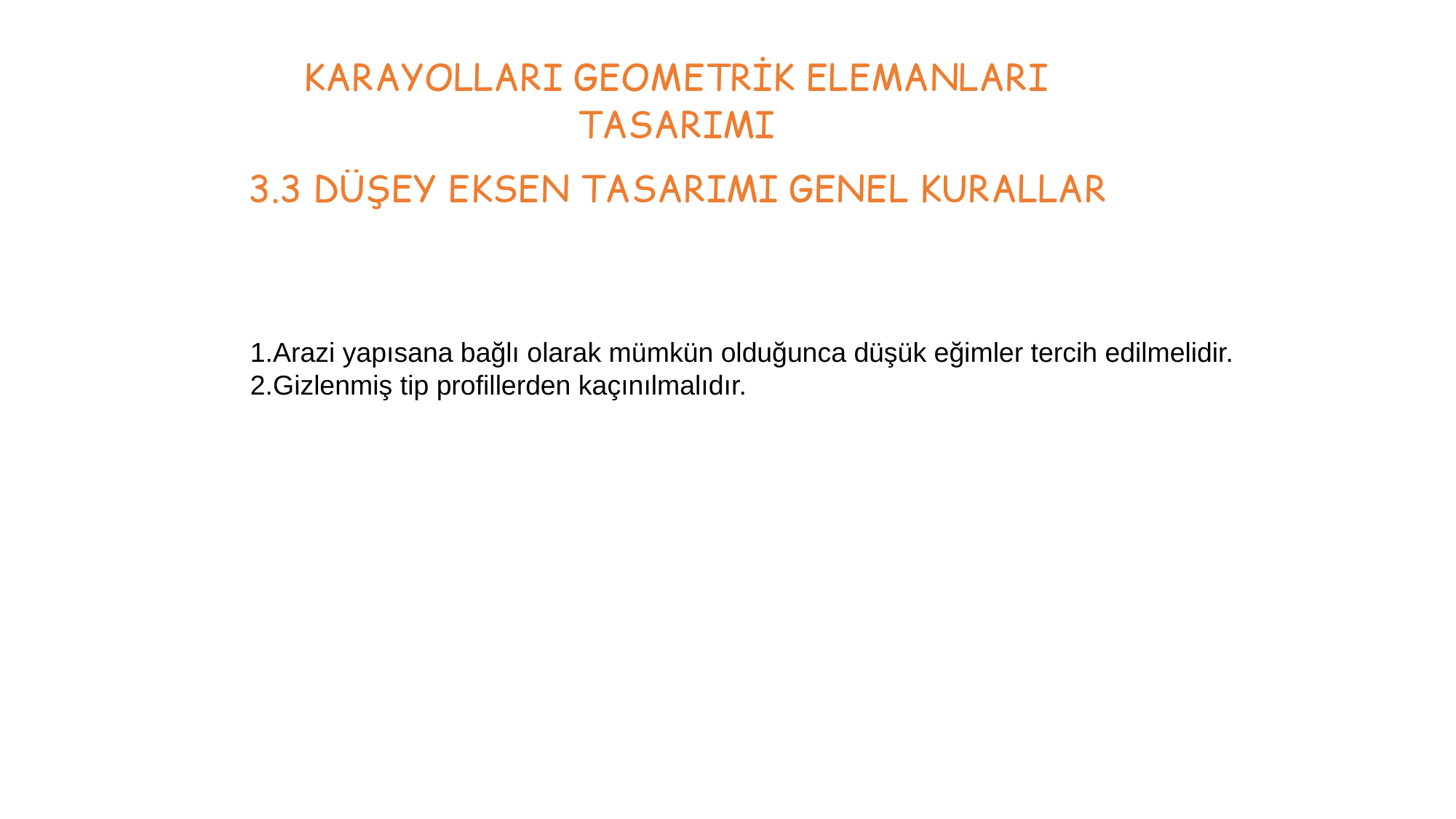

KARAYOLLARI GEOMETRİK ELEMANLARI TASARIMI
3.3 DÜŞEY EKSEN TASARIMI GENEL KURALLAR

1.Arazi yapısana bağlı olarak mümkün olduğunca düşük eğimler tercih edilmelidir.
2.Gizlenmiş tip profillerden kaçınılmalıdır.